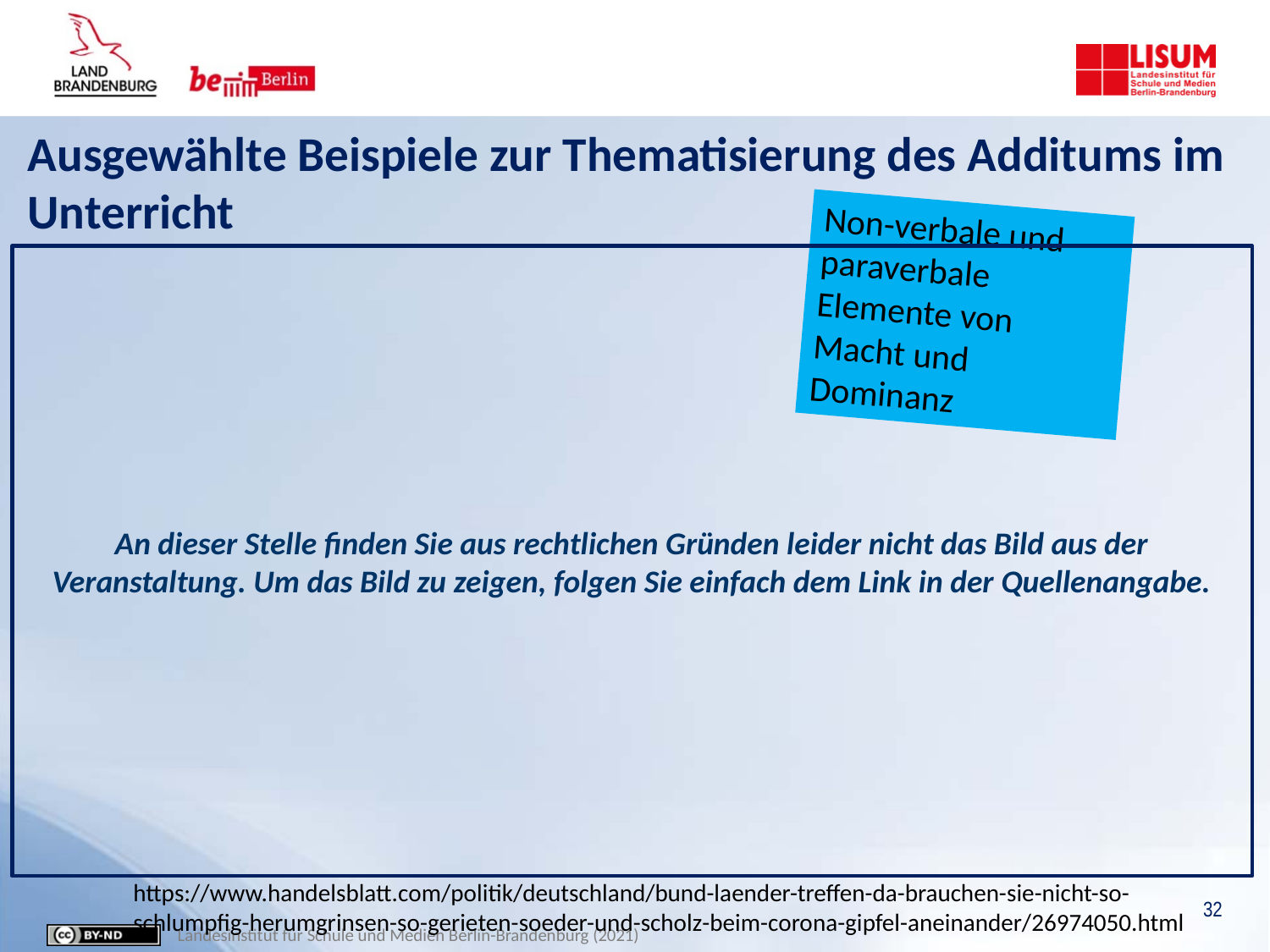

# Ausgewählte Beispiele zur Thematisierung des Additums im Unterricht
Non-verbale und paraverbale Elemente von Macht und Dominanz
An dieser Stelle finden Sie aus rechtlichen Gründen leider nicht das Bild aus der Veranstaltung. Um das Bild zu zeigen, folgen Sie einfach dem Link in der Quellenangabe.
https://www.handelsblatt.com/politik/deutschland/bund-laender-treffen-da-brauchen-sie-nicht-so-schlumpfig-herumgrinsen-so-gerieten-soeder-und-scholz-beim-corona-gipfel-aneinander/26974050.html
32